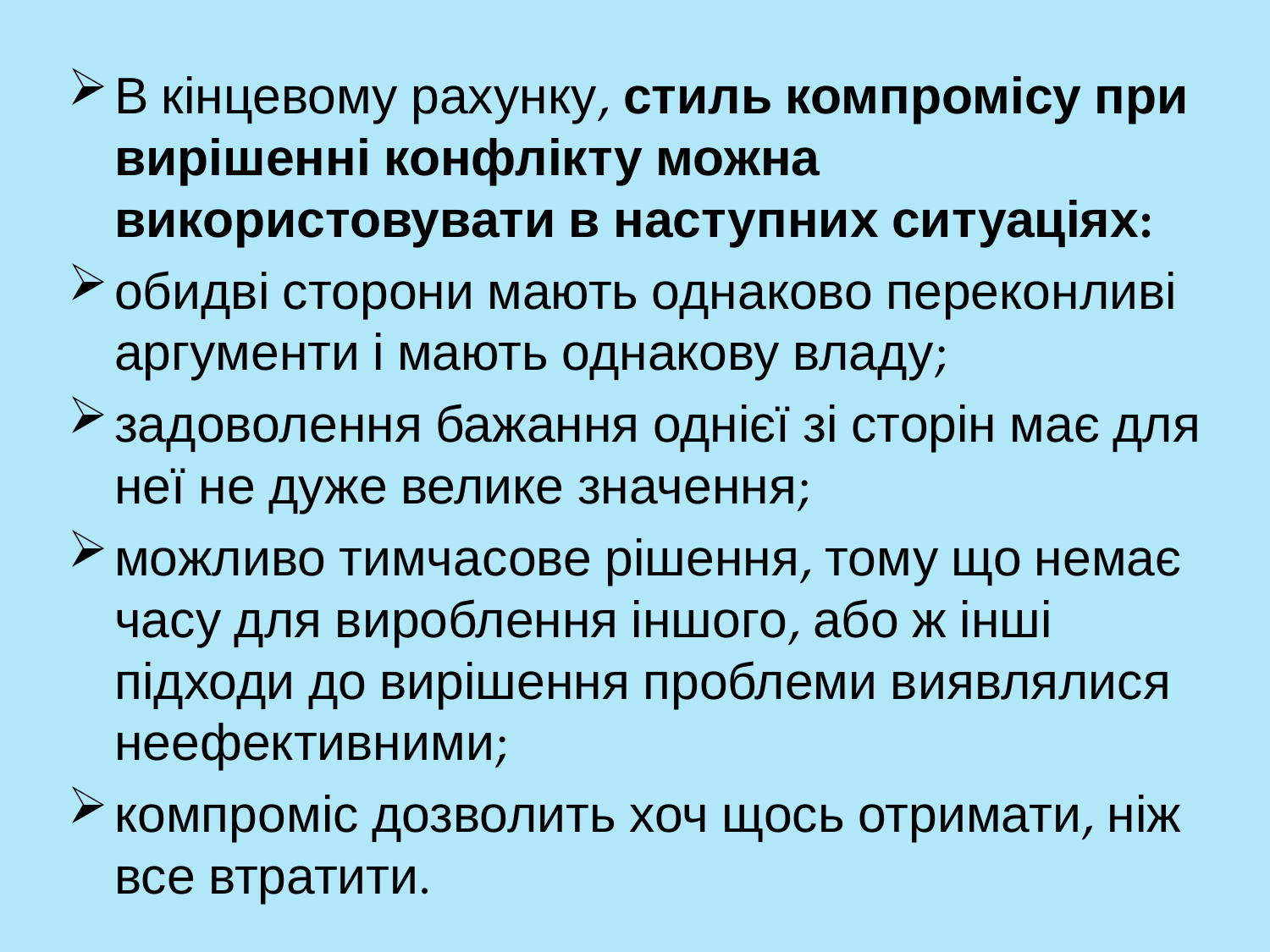

В кінцевому рахунку, стиль компромісу при вирішенні конфлікту можна використовувати в наступних ситуаціях:
обидві сторони мають однаково переконливі аргументи і мають однакову владу;
задоволення бажання однієї зі сторін має для неї не дуже велике значення;
можливо тимчасове рішення, тому що немає часу для вироблення іншого, або ж інші підходи до вирішення проблеми виявлялися неефективними;
компроміс дозволить хоч щось отримати, ніж все втратити.